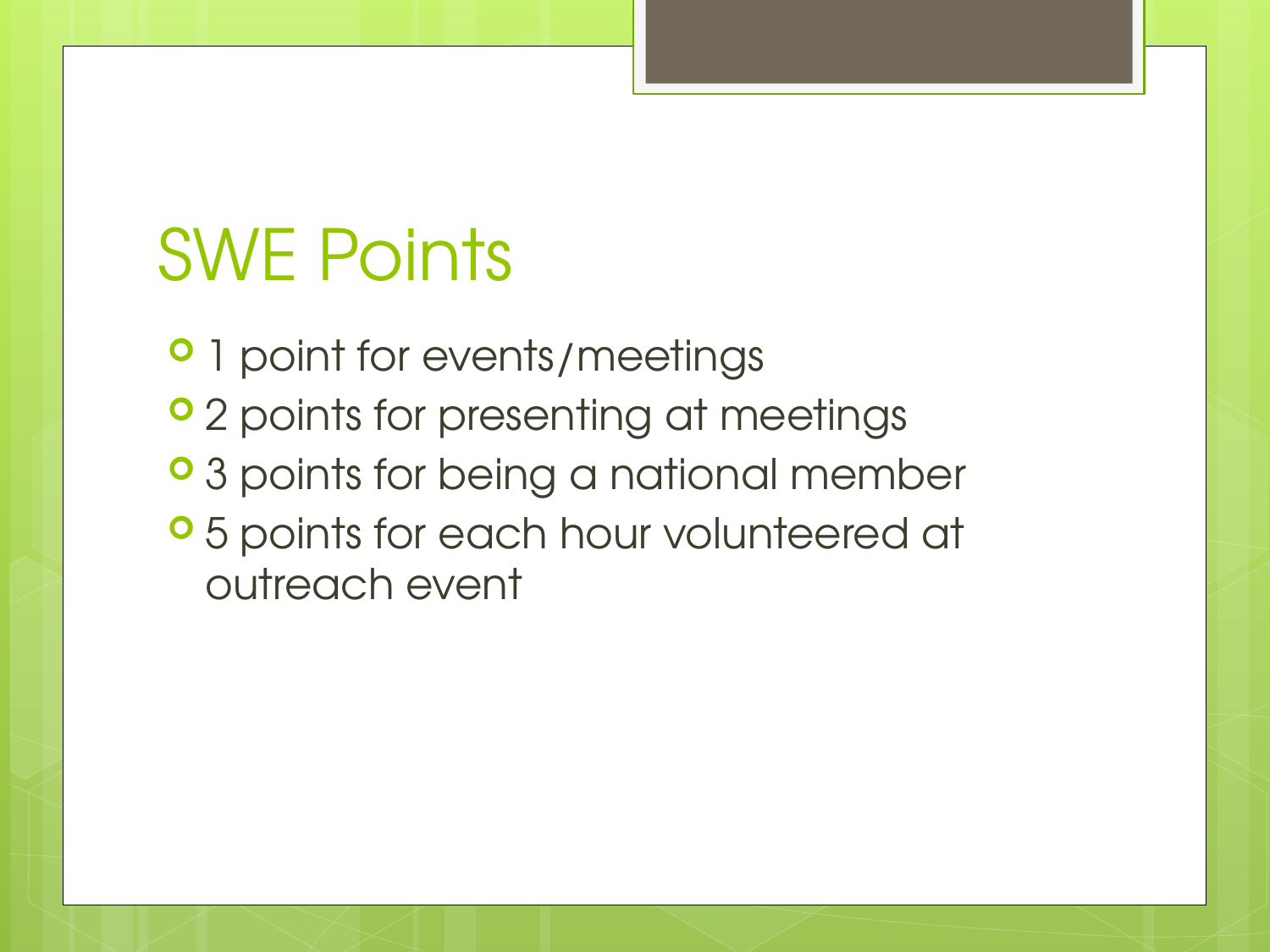

# SWE Points
1 point for events/meetings
2 points for presenting at meetings
3 points for being a national member
5 points for each hour volunteered at outreach event